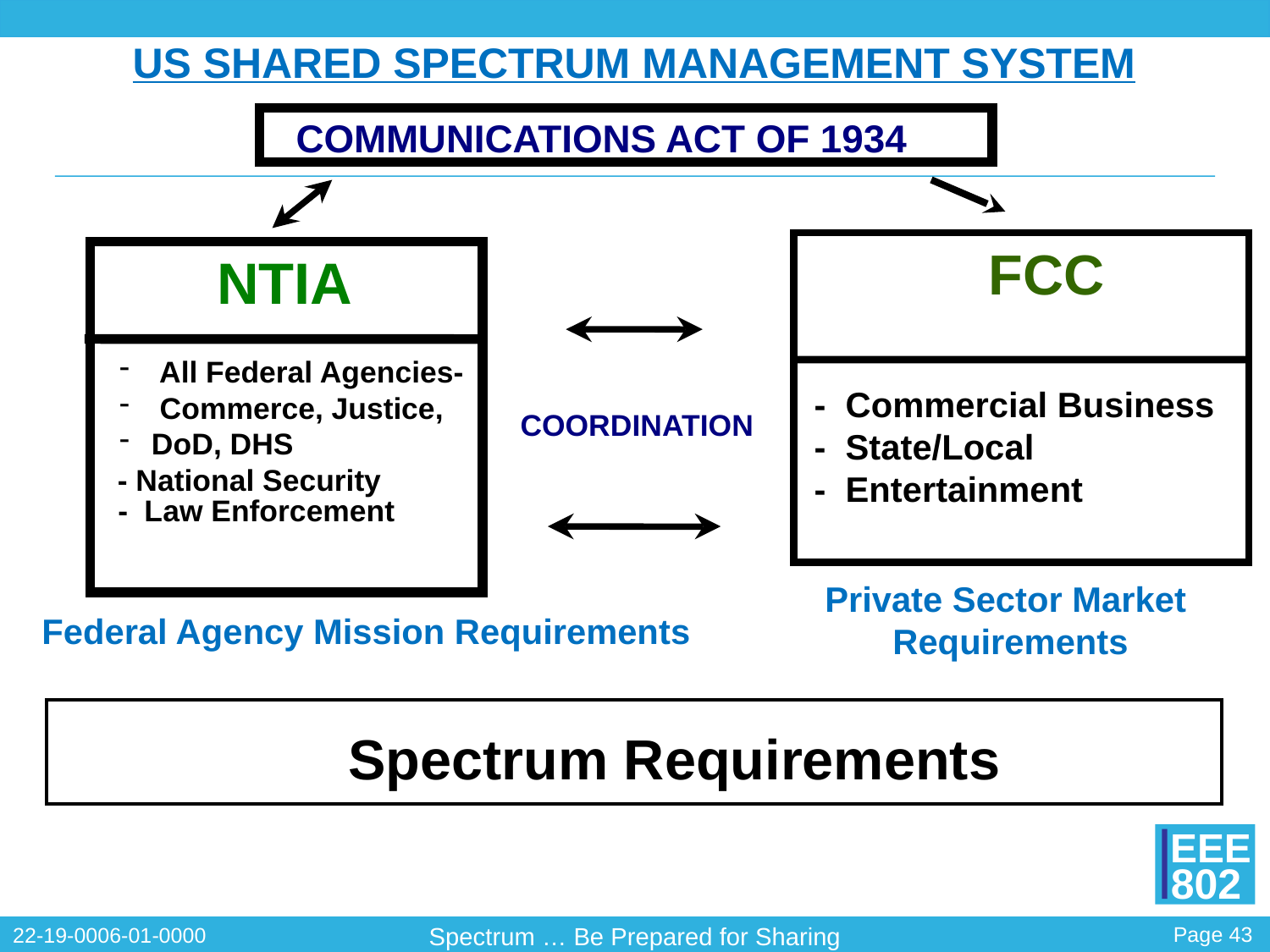

US SHARED SPECTRUM MANAGEMENT SYSTEM

COMMUNICATIONS ACT OF 1934

NTIA

All Federal Agencies-
  Commerce, Justice,
 DoD, DHS

   - National Security
-  Law Enforcement

             FCC

   -  Commercial Business
   -  State/Local
   -  Entertainment

COORDINATION

Private Sector Market  Requirements
Federal Agency Mission Requirements

Spectrum Requirements